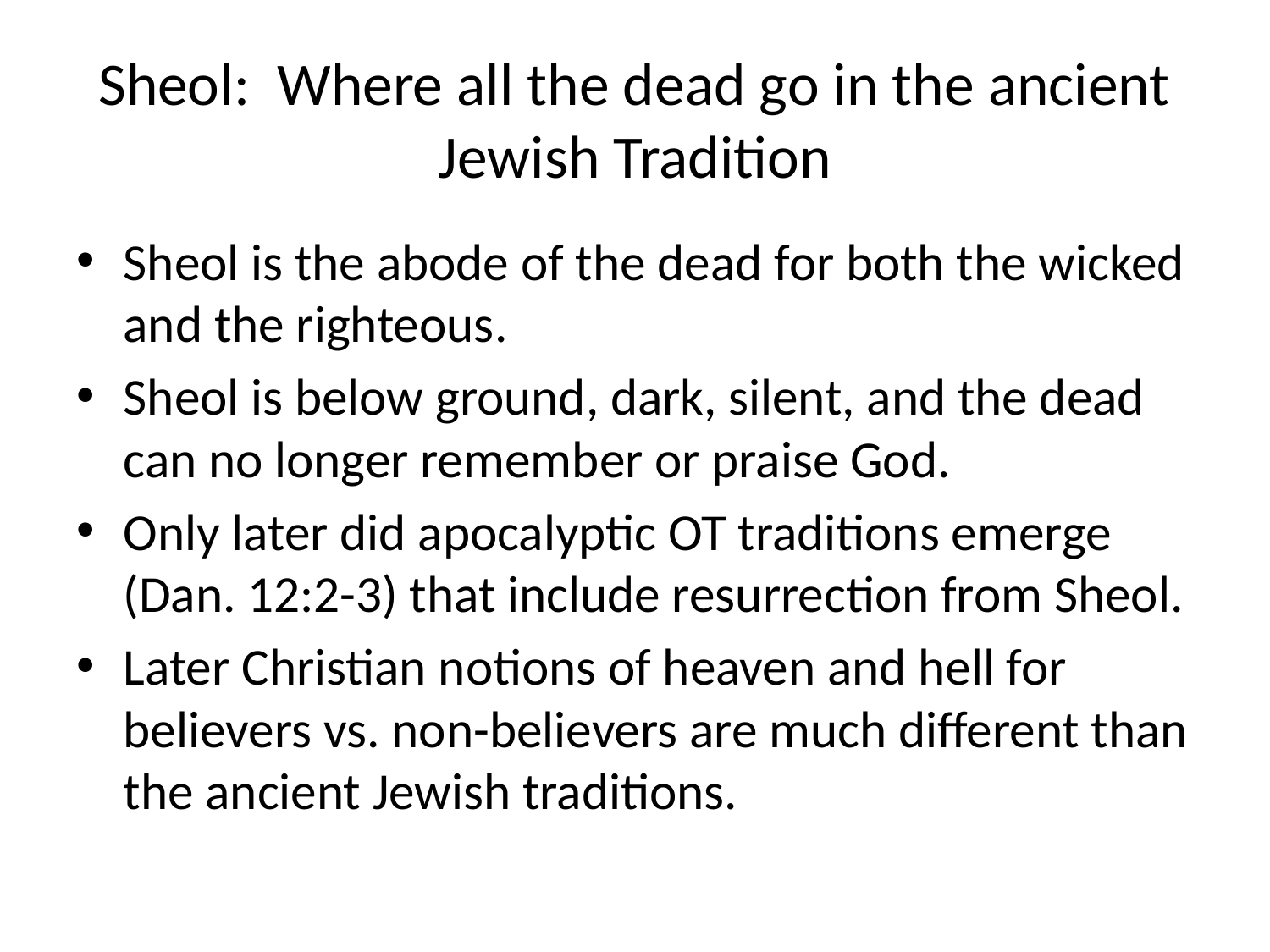

# Sheol:  Where all the dead go in the ancient Jewish Tradition
Sheol is the abode of the dead for both the wicked and the righteous.
Sheol is below ground, dark, silent, and the dead can no longer remember or praise God.
Only later did apocalyptic OT traditions emerge (Dan. 12:2-3) that include resurrection from Sheol.
Later Christian notions of heaven and hell for believers vs. non-believers are much different than the ancient Jewish traditions.